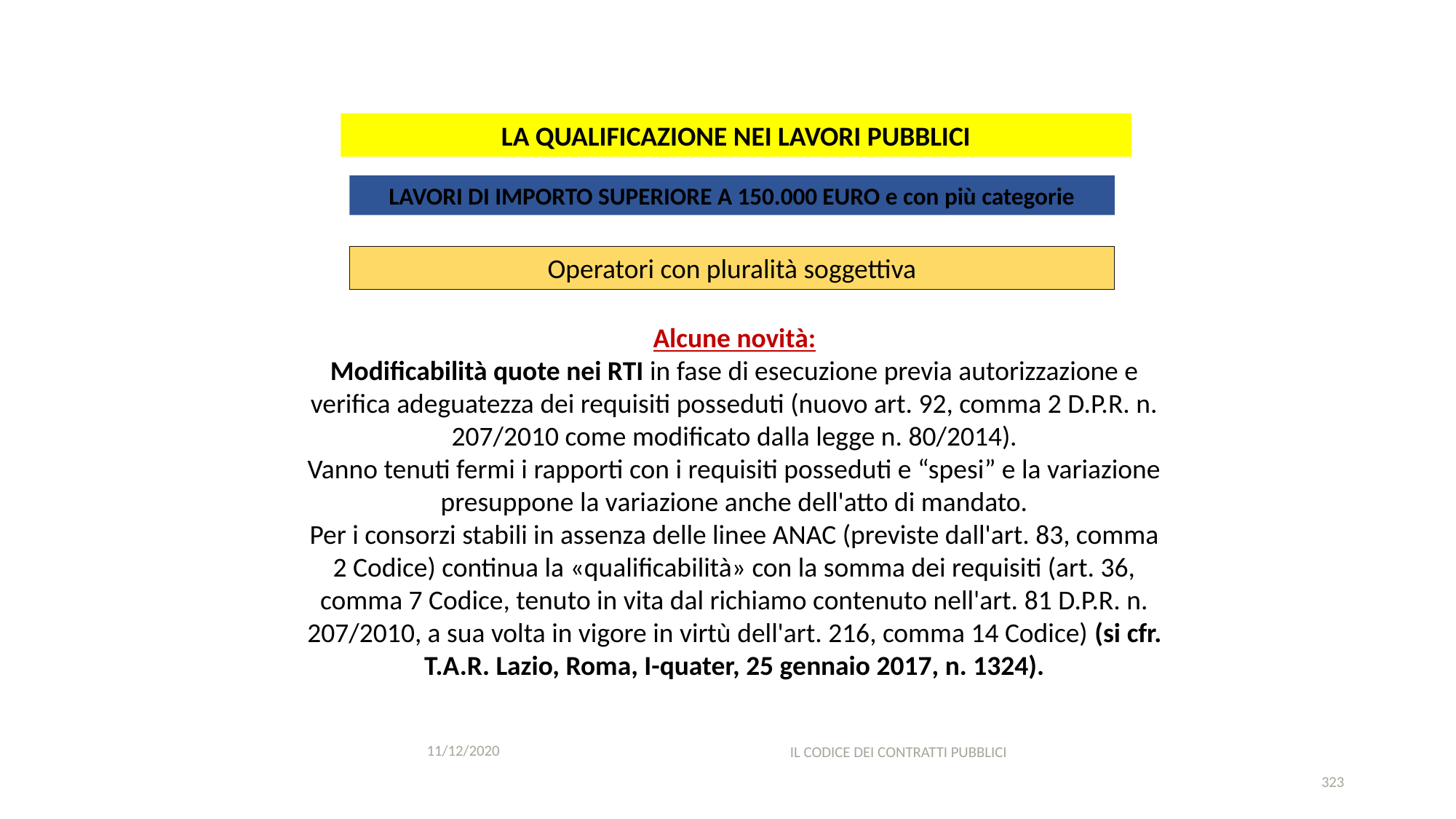

#
LA QUALIFICAZIONE NEI LAVORI PUBBLICI
LAVORI DI IMPORTO SUPERIORE A 150.000 EURO e con più categorie
Operatori con pluralità soggettiva

Alcune novità:
Modificabilità quote nei RTI in fase di esecuzione previa autorizzazione e
verifica adeguatezza dei requisiti posseduti (nuovo art. 92, comma 2 D.P.R. n. 207/2010 come modificato dalla legge n. 80/2014).
Vanno tenuti fermi i rapporti con i requisiti posseduti e “spesi” e la variazione
presuppone la variazione anche dell'atto di mandato.
Per i consorzi stabili in assenza delle linee ANAC (previste dall'art. 83, comma 2 Codice) continua la «qualificabilità» con la somma dei requisiti (art. 36, comma 7 Codice, tenuto in vita dal richiamo contenuto nell'art. 81 D.P.R. n. 207/2010, a sua volta in vigore in virtù dell'art. 216, comma 14 Codice) (si cfr. T.A.R. Lazio, Roma, I-quater, 25 gennaio 2017, n. 1324).

11/12/2020
IL CODICE DEI CONTRATTI PUBBLICI
323